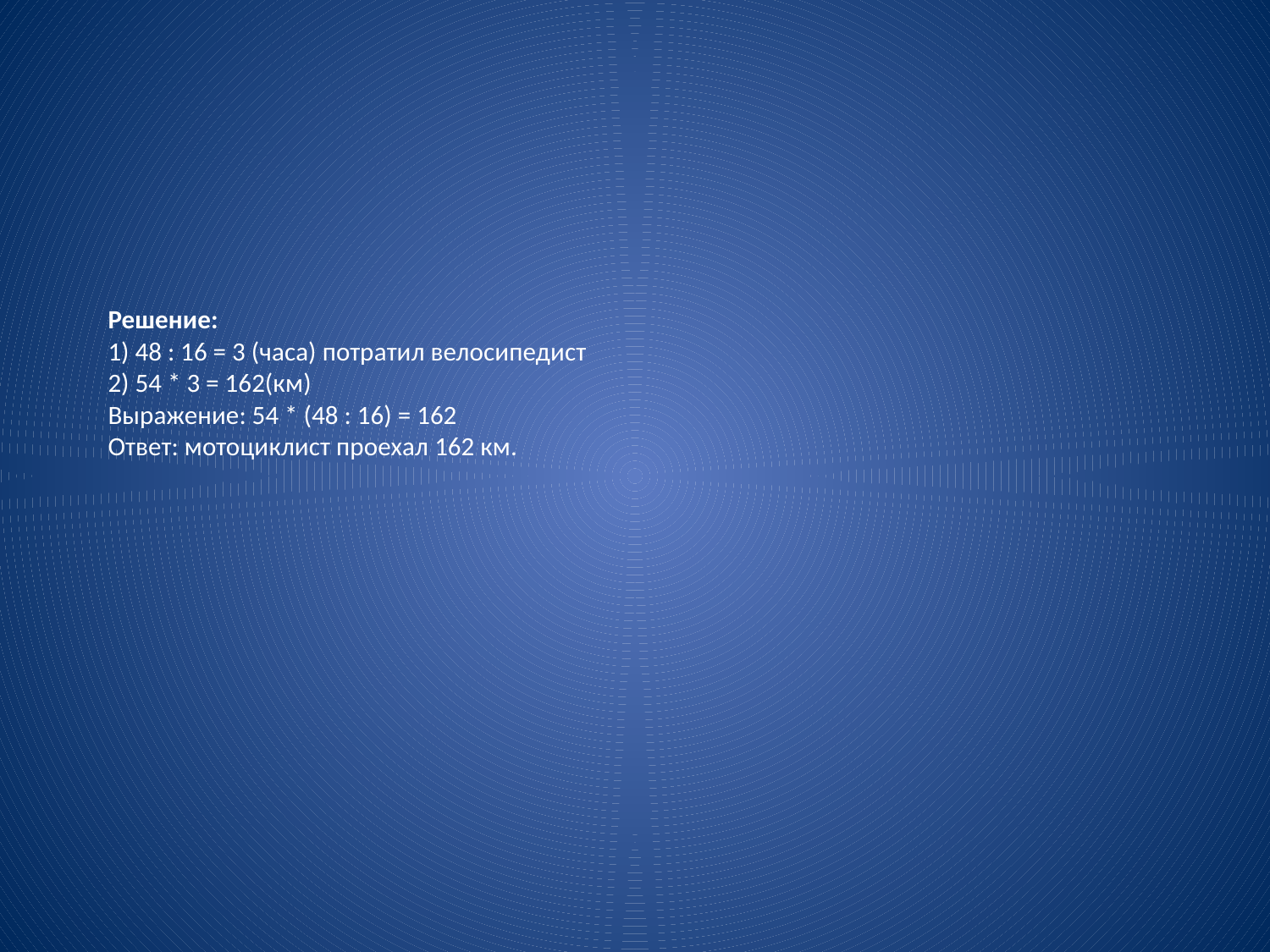

# Решение: 1) 48 : 16 = 3 (часа) потратил велосипедист 2) 54 * 3 = 162(км) Выражение: 54 * (48 : 16) = 162 Ответ: мотоциклист проехал 162 км.